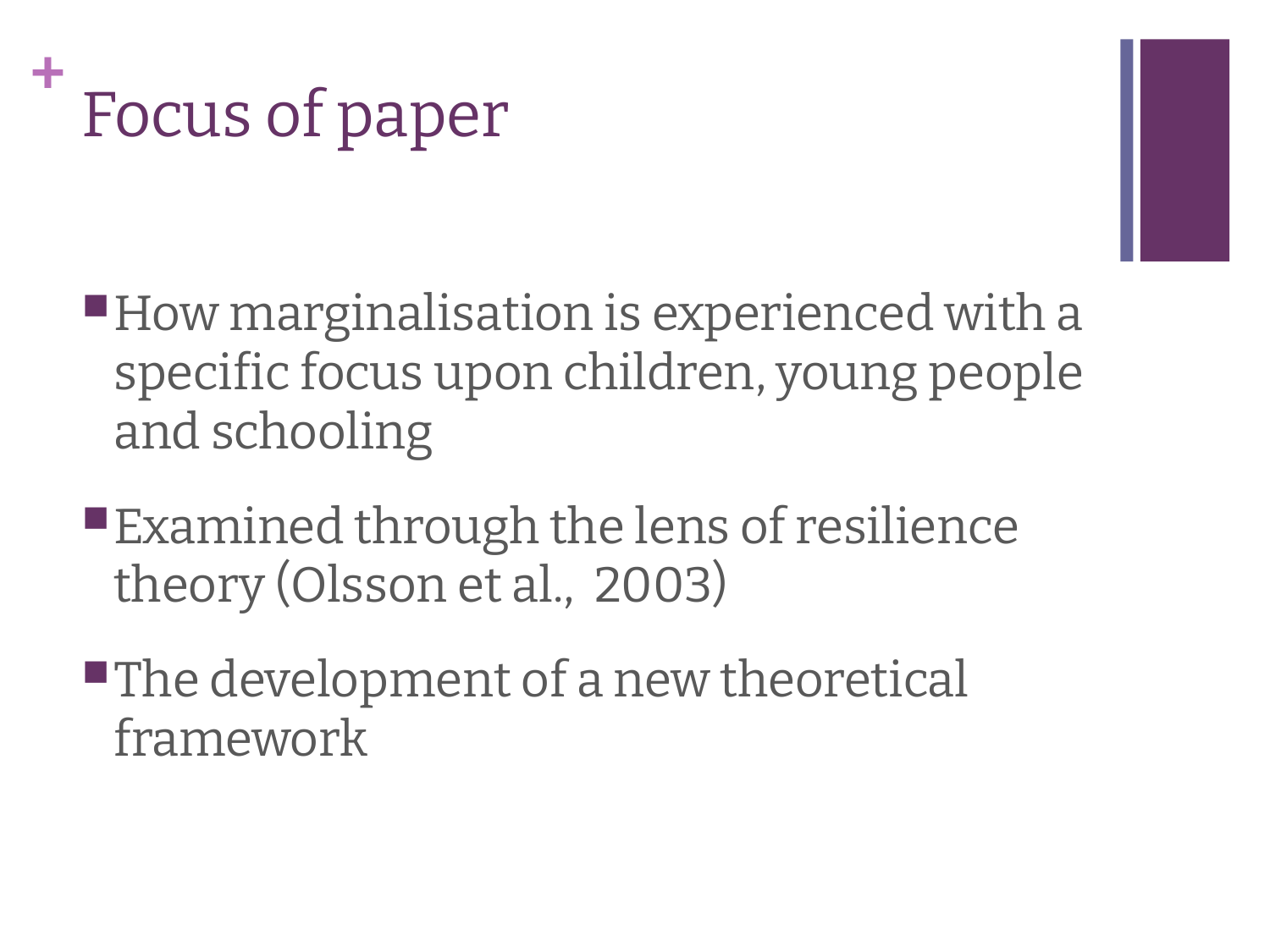

# Focus of paper
How marginalisation is experienced with a specific focus upon children, young people and schooling
Examined through the lens of resilience theory (Olsson et al.,  2003)
The development of a new theoretical framework